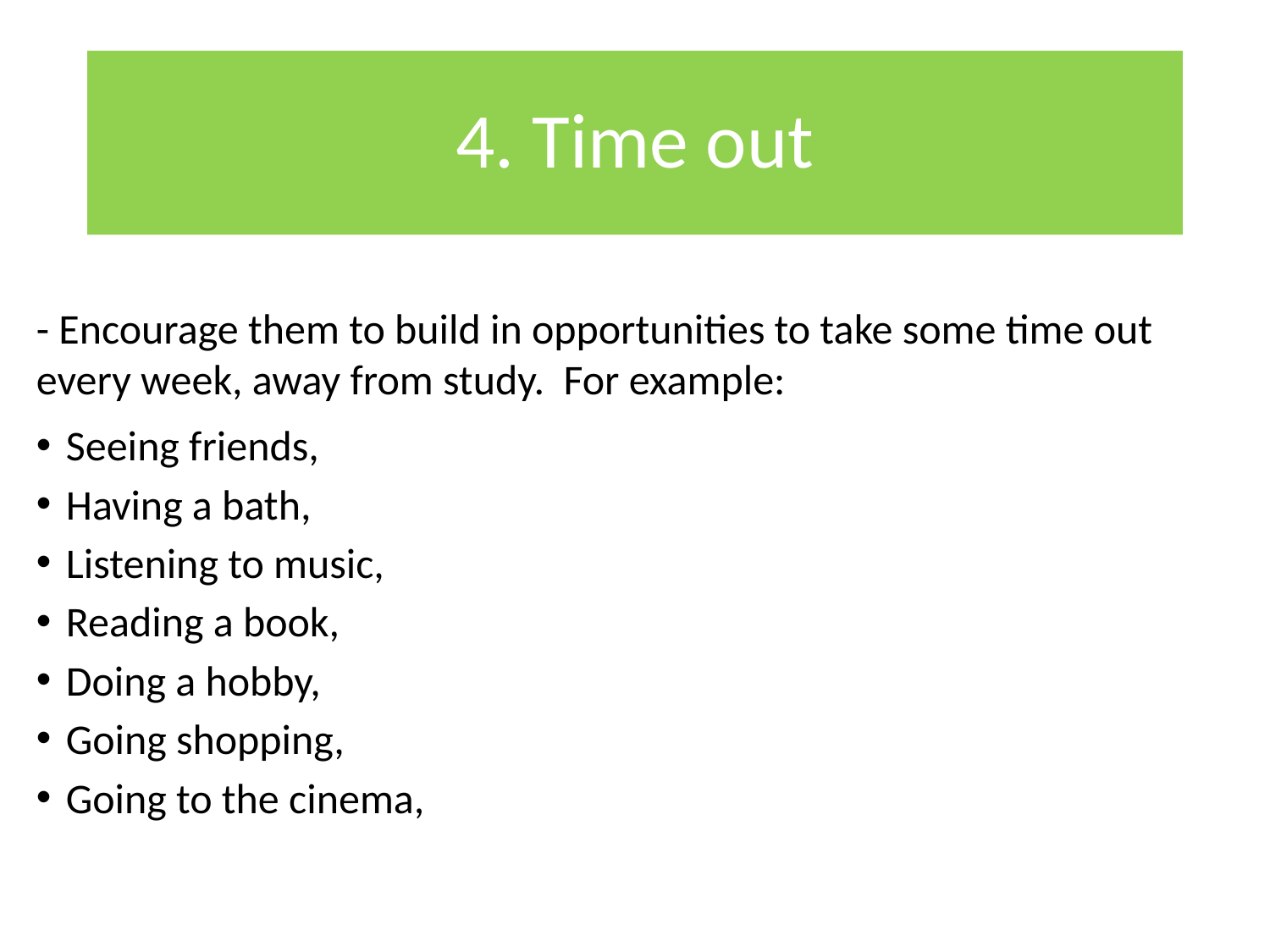

# 4. Time out
- Encourage them to build in opportunities to take some time out every week, away from study.  For example:
Seeing friends,
Having a bath,
Listening to music,
Reading a book,
Doing a hobby,
Going shopping,
Going to the cinema,